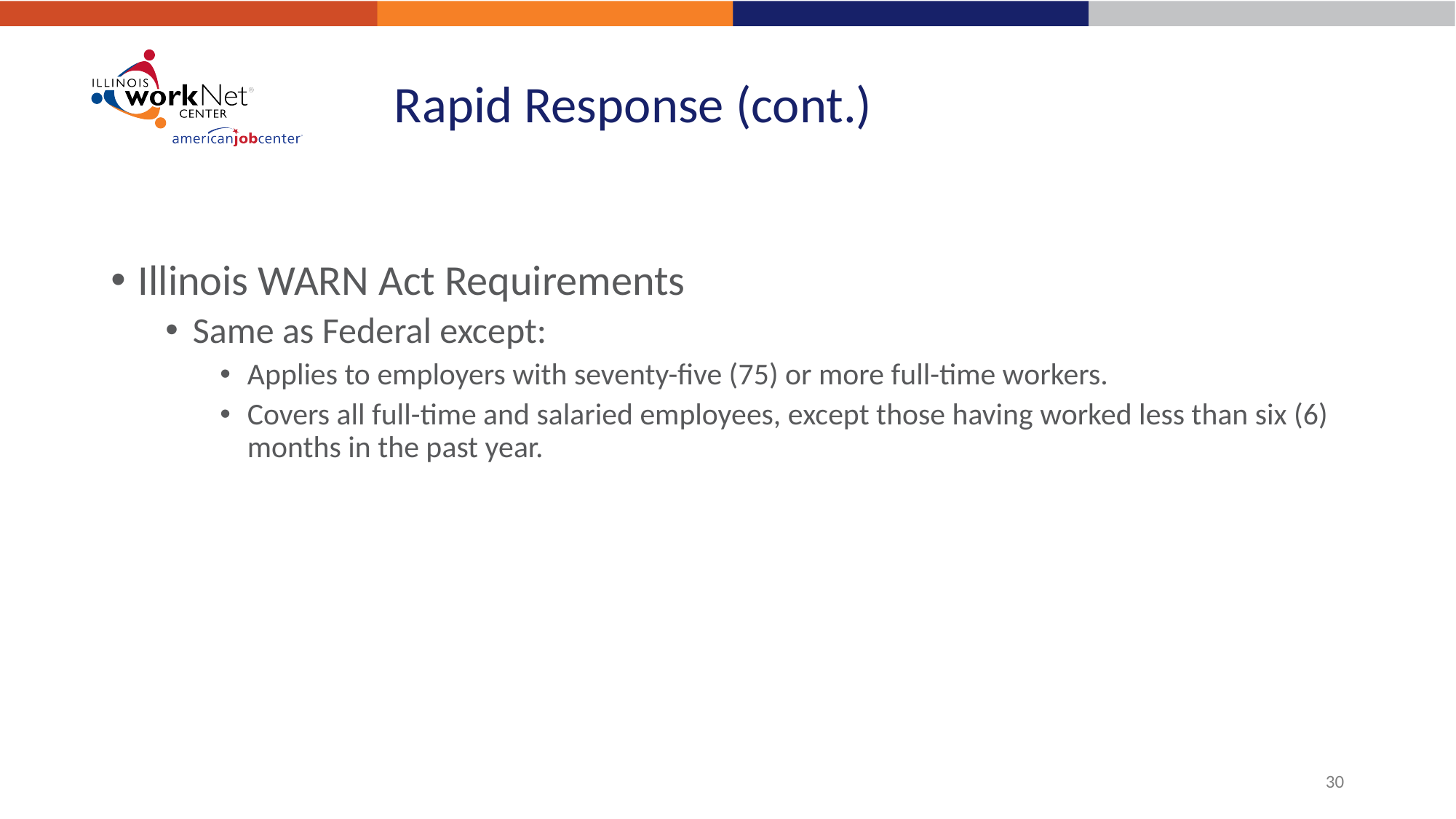

# Rapid Response (cont.)
Illinois WARN Act Requirements
Same as Federal except:
Applies to employers with seventy-five (75) or more full-time workers.
Covers all full-time and salaried employees, except those having worked less than six (6) months in the past year.

30